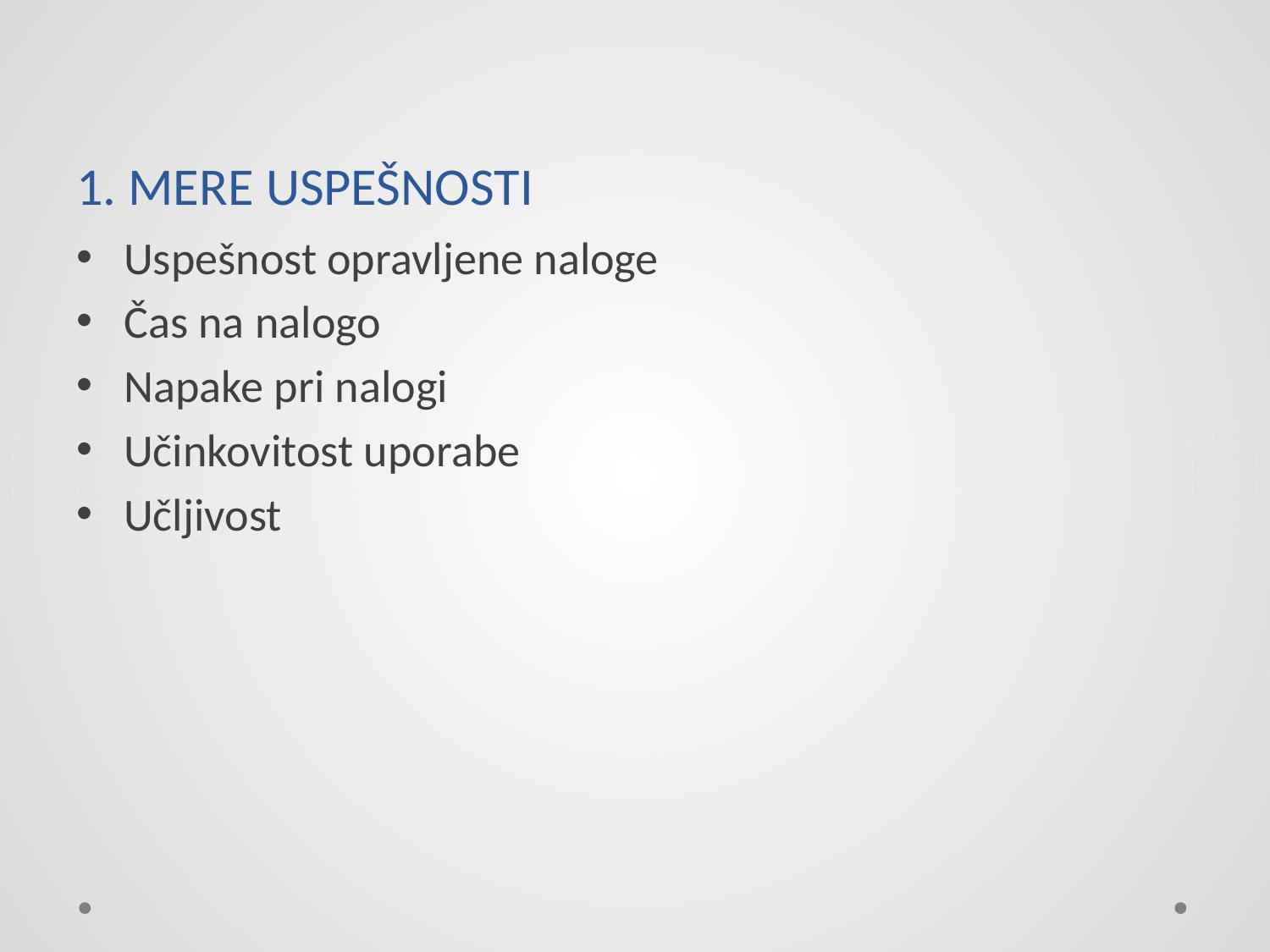

# 1. MERE USPEŠNOSTI
Uspešnost opravljene naloge
Čas na nalogo
Napake pri nalogi
Učinkovitost uporabe
Učljivost